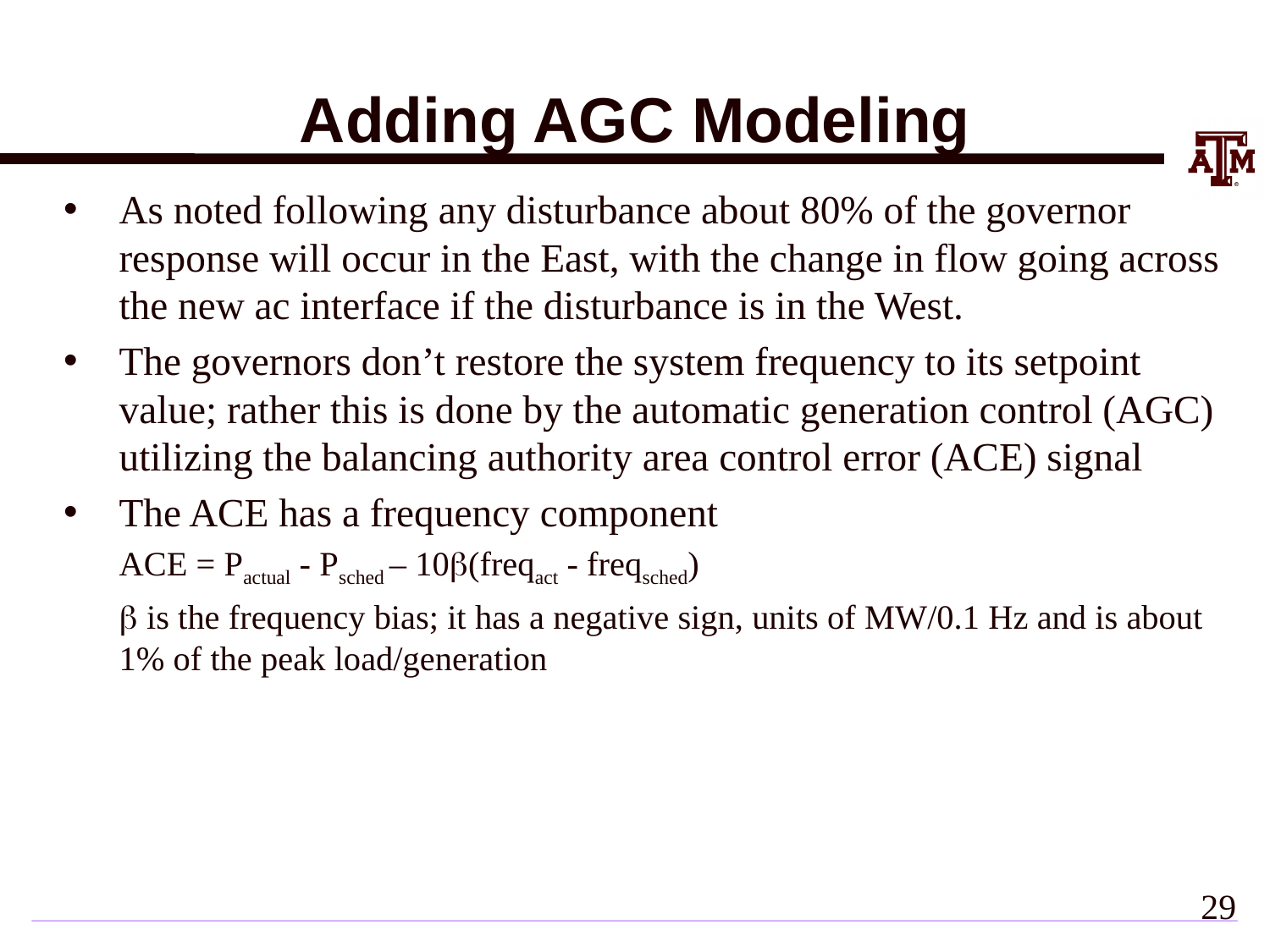

# Adding AGC Modeling
As noted following any disturbance about 80% of the governor response will occur in the East, with the change in flow going across the new ac interface if the disturbance is in the West.
The governors don’t restore the system frequency to its setpoint value; rather this is done by the automatic generation control (AGC) utilizing the balancing authority area control error (ACE) signal
The ACE has a frequency component
ACE = Pactual - Psched – 10β(freqact - freqsched)
β is the frequency bias; it has a negative sign, units of MW/0.1 Hz and is about 1% of the peak load/generation
29